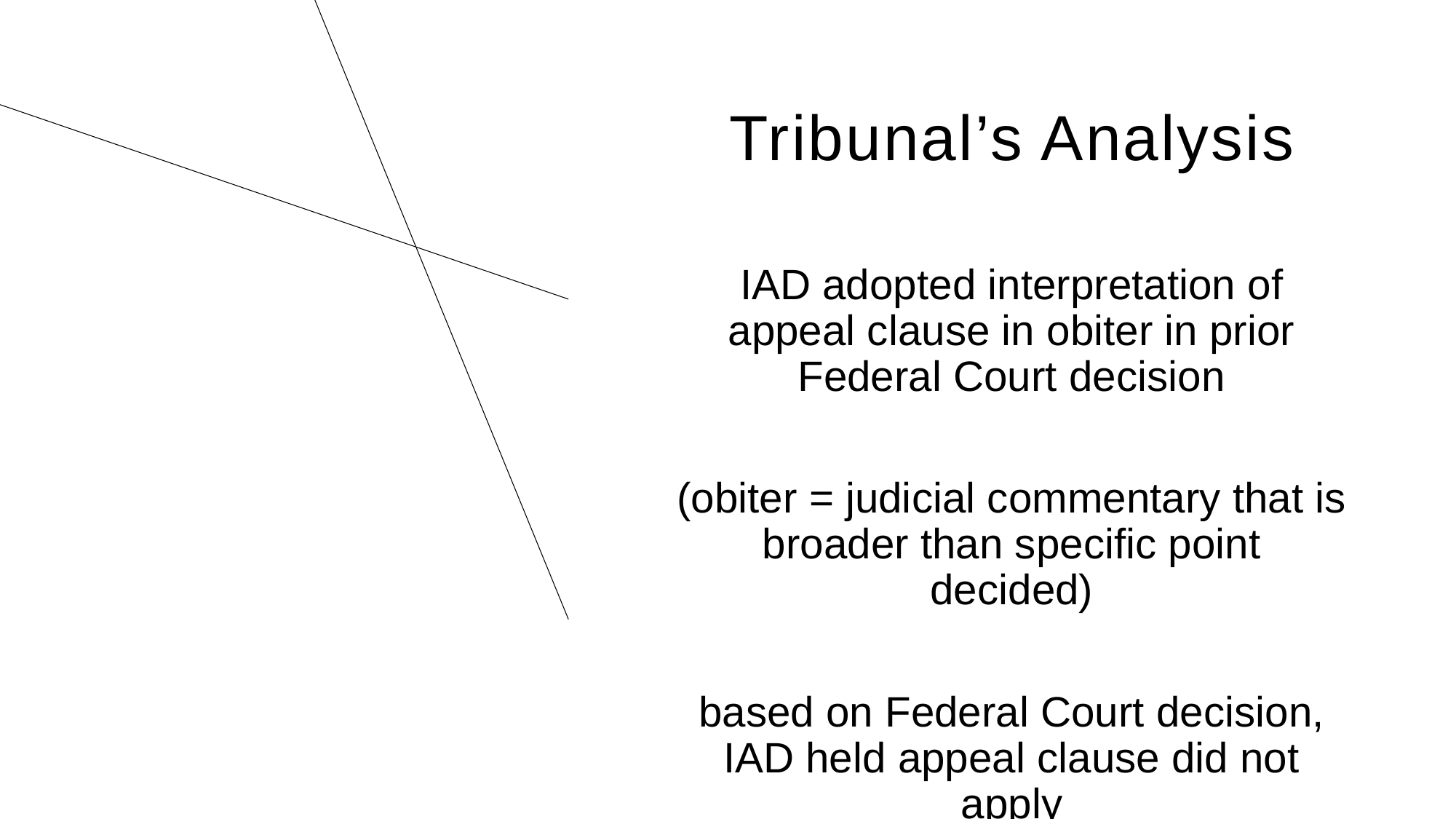

# Tribunal’s Analysis

IAD adopted interpretation of appeal clause in obiter in prior Federal Court decision

(obiter = judicial commentary that is broader than specific point decided)

based on Federal Court decision, IAD held appeal clause did not apply